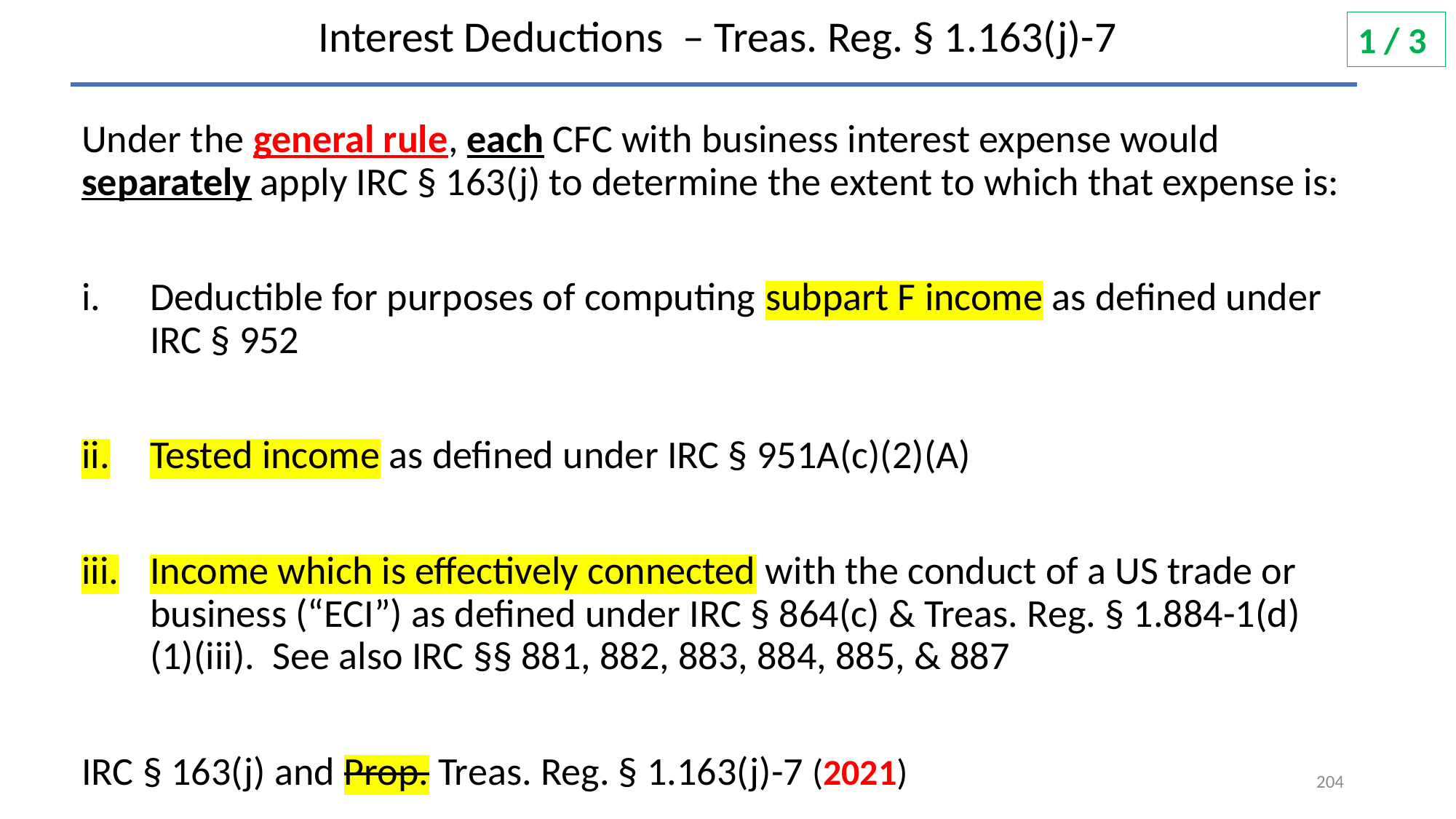

# Interest Deductions  – Treas. Reg. § 1.163(j)-7
1 / 3
Under the general rule, each CFC with business interest expense would separately apply IRC § 163(j) to determine the extent to which that expense is:

Deductible for purposes of computing subpart F income as defined under IRC § 952

Tested income as defined under IRC § 951A(c)(2)(A)

Income which is effectively connected with the conduct of a US trade or business (“ECI”) as defined under IRC § 864(c) & Treas. Reg. § 1.884-1(d)(1)(iii).  See also IRC §§ 881, 882, 883, 884, 885, & 887

IRC § 163(j) and Prop. Treas. Reg. § 1.163(j)-7 (2021)
204